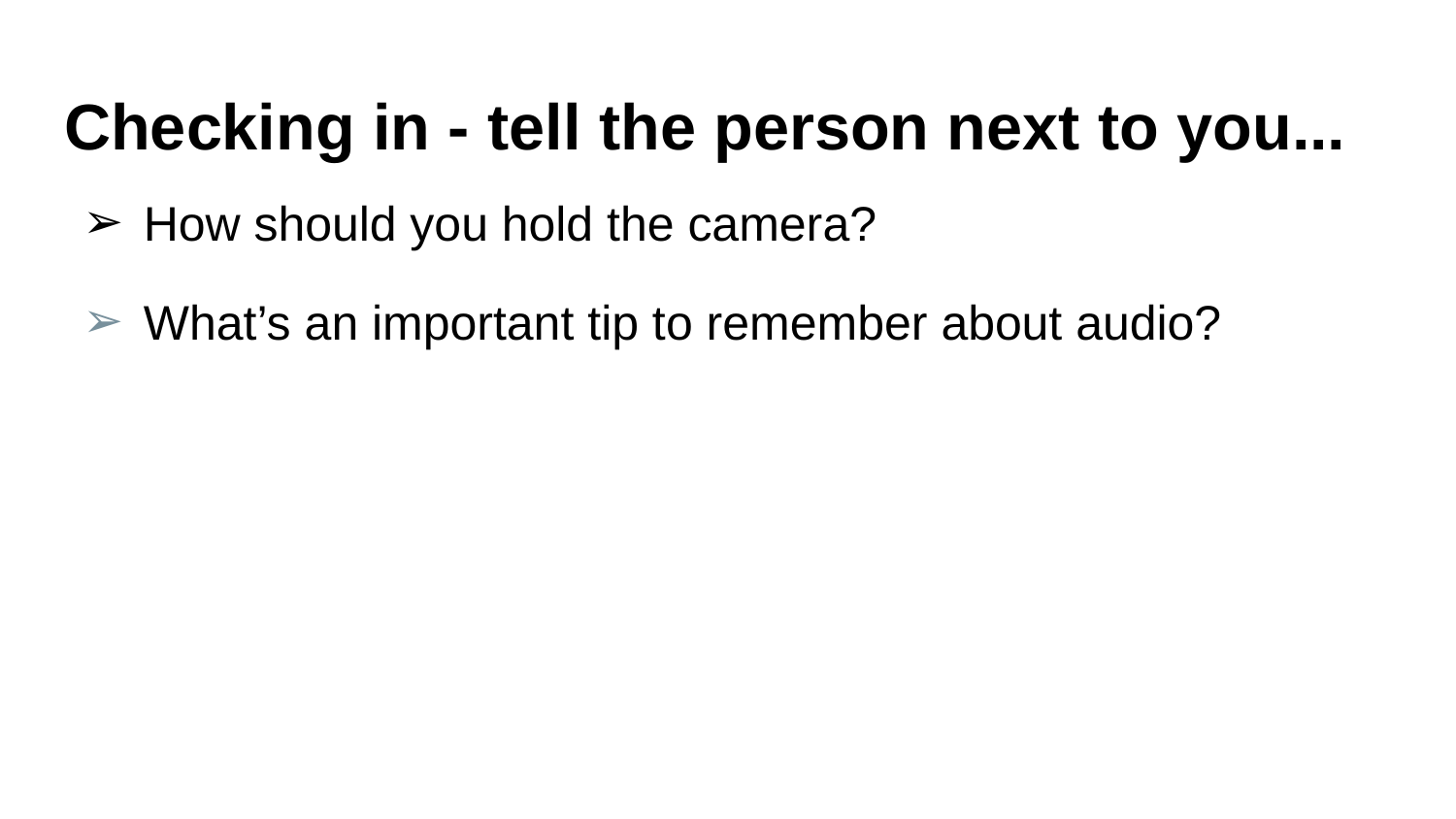

# Checking in - tell the person next to you...
How should you hold the camera?
What’s an important tip to remember about audio?